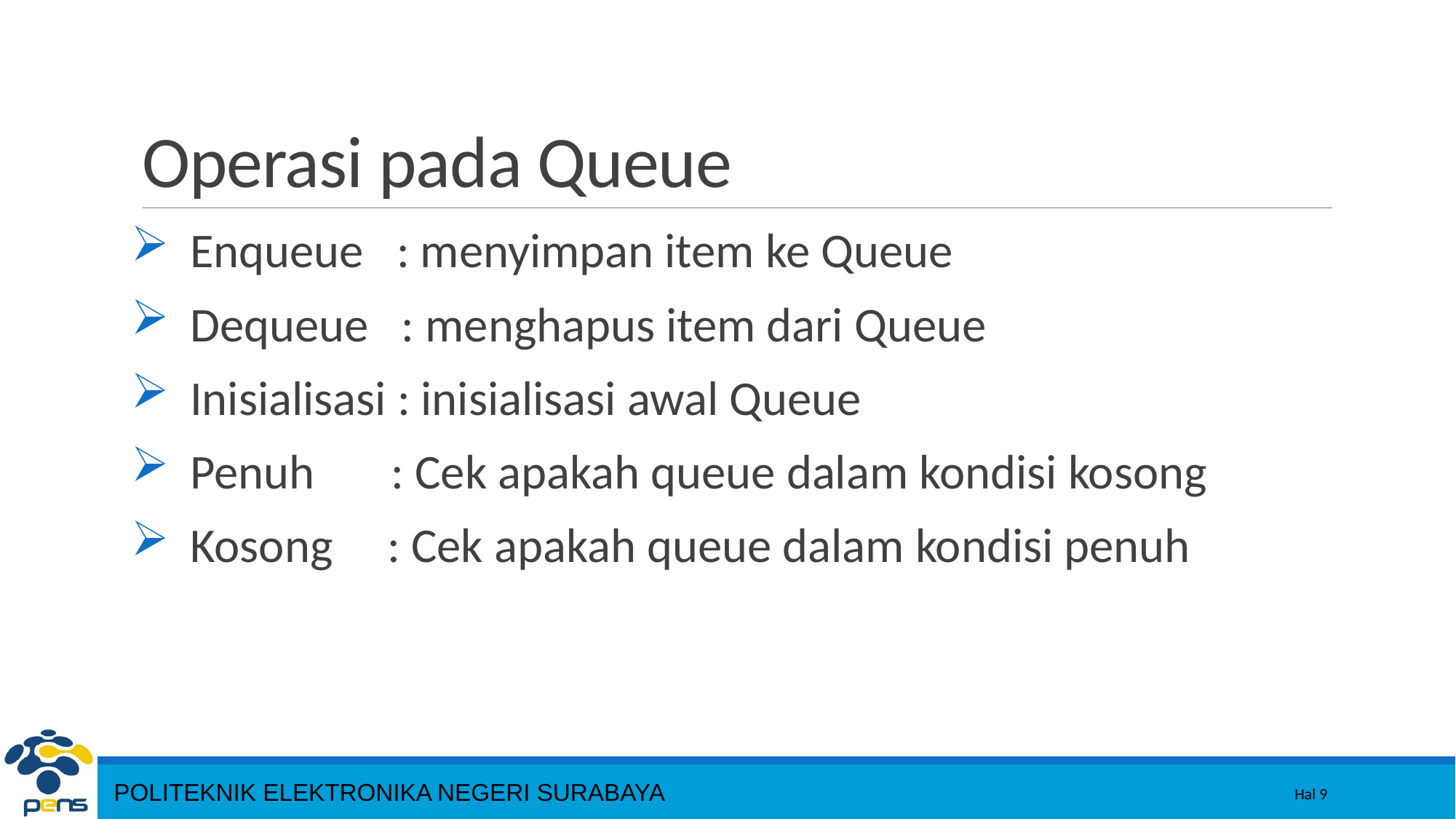

9
# Operasi pada Queue
Enqueue   : menyimpan item ke Queue
Dequeue   : menghapus item dari Queue
Inisialisasi : inisialisasi awal Queue
Penuh       : Cek apakah queue dalam kondisi kosong
Kosong     : Cek apakah queue dalam kondisi penuh